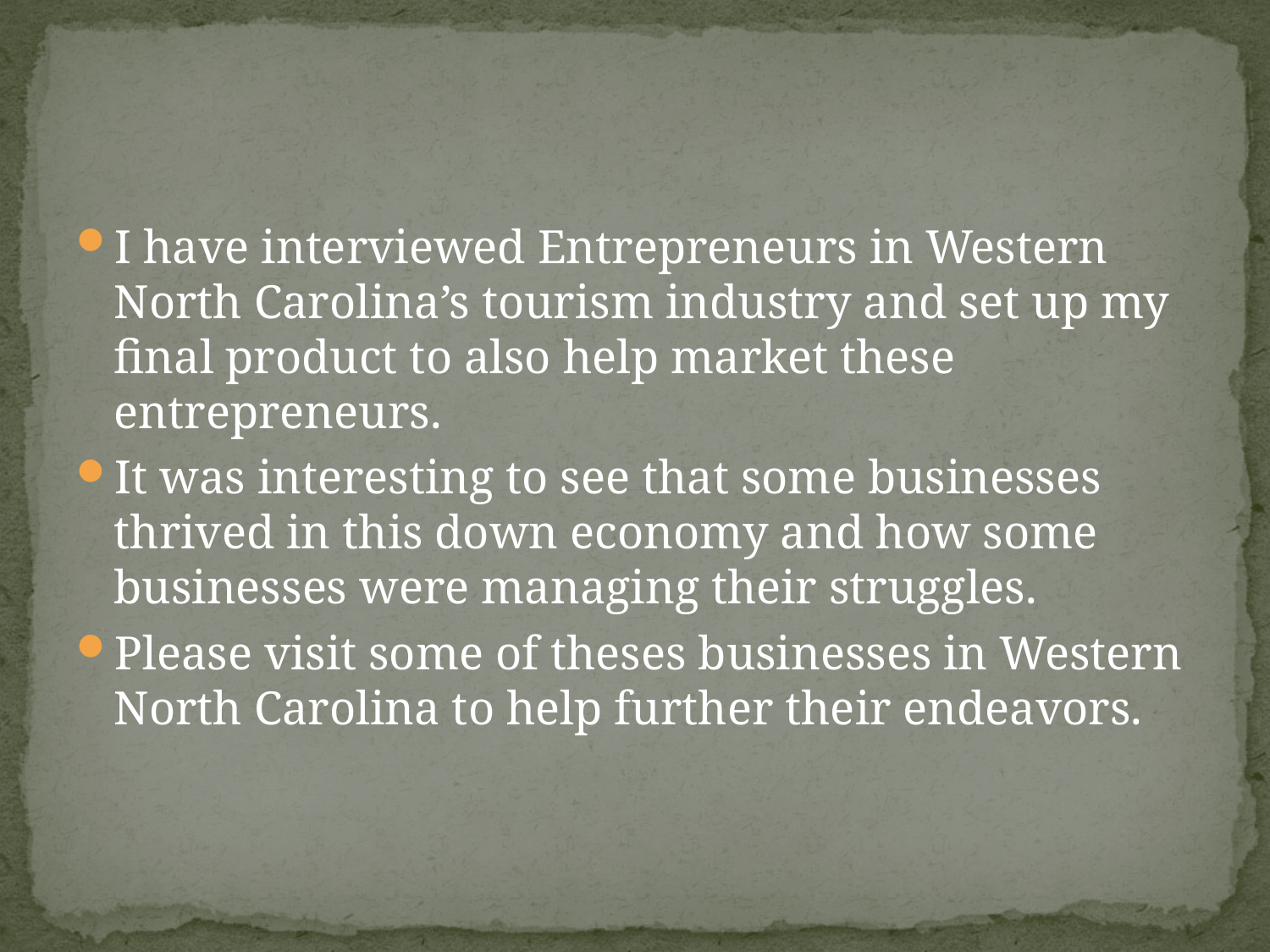

#
I have interviewed Entrepreneurs in Western North Carolina’s tourism industry and set up my final product to also help market these entrepreneurs.
It was interesting to see that some businesses thrived in this down economy and how some businesses were managing their struggles.
Please visit some of theses businesses in Western North Carolina to help further their endeavors.